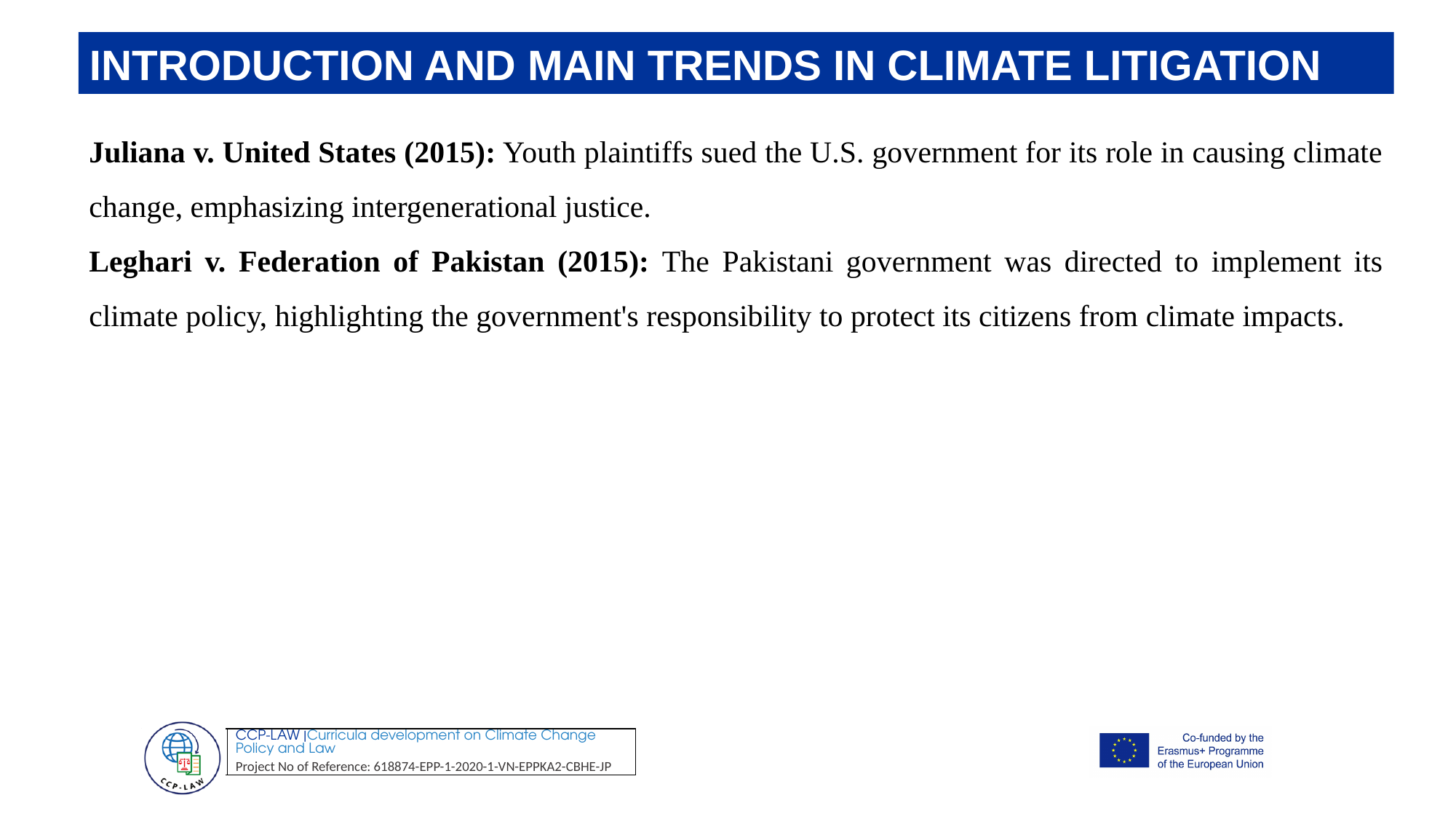

INTRODUCTION AND MAIN TRENDS IN CLIMATE LITIGATION
Juliana v. United States (2015): Youth plaintiffs sued the U.S. government for its role in causing climate change, emphasizing intergenerational justice.
Leghari v. Federation of Pakistan (2015): The Pakistani government was directed to implement its climate policy, highlighting the government's responsibility to protect its citizens from climate impacts.